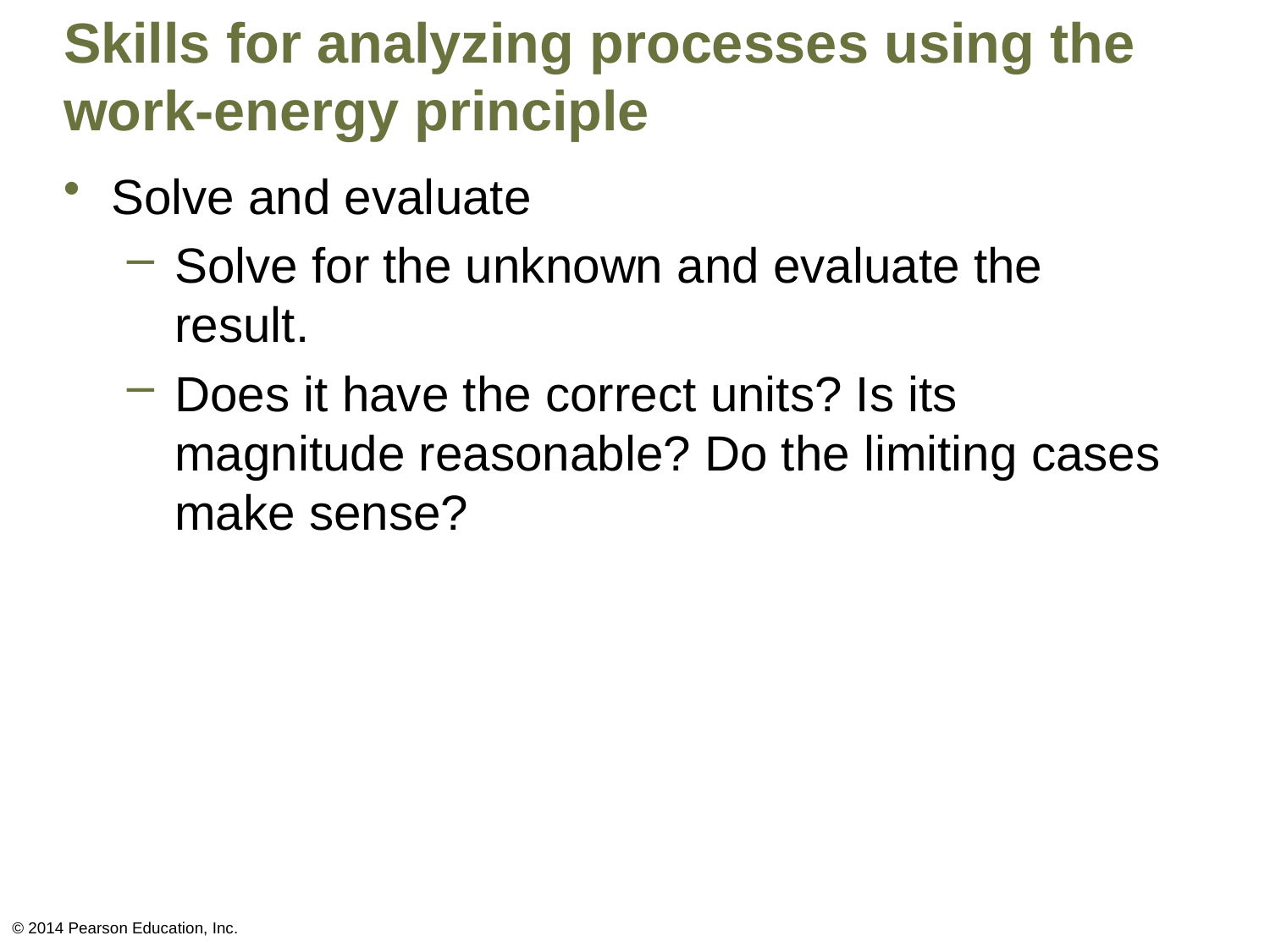

# Skills for analyzing processes using the work-energy principle
Solve and evaluate
Solve for the unknown and evaluate the result.
Does it have the correct units? Is its magnitude reasonable? Do the limiting cases make sense?
© 2014 Pearson Education, Inc.